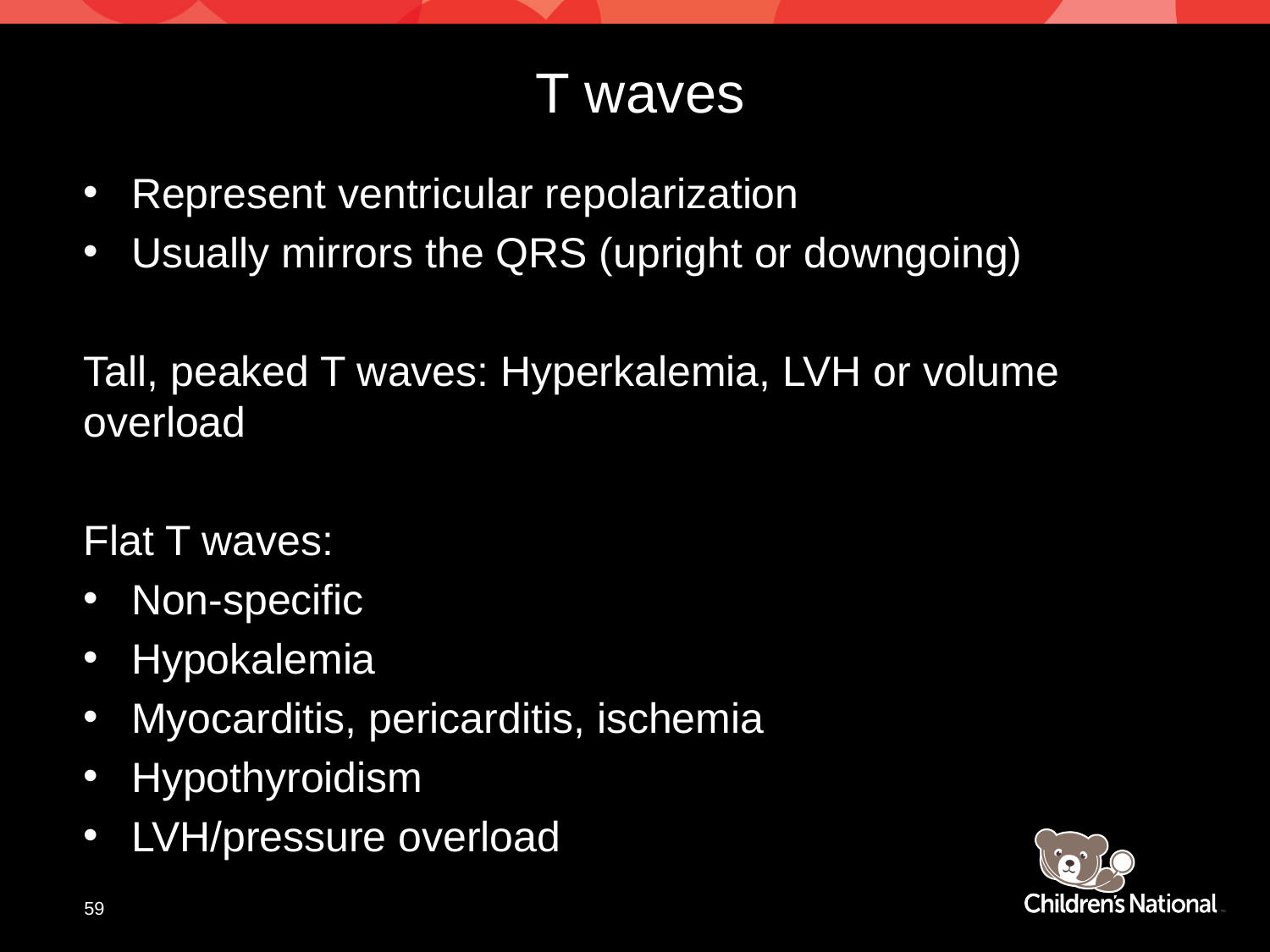

# T waves
Represent ventricular repolarization
Usually mirrors the QRS (upright or downgoing)

Tall, peaked T waves: Hyperkalemia, LVH or volume overload

Flat T waves:
Non-specific
Hypokalemia
Myocarditis, pericarditis, ischemia
Hypothyroidism
LVH/pressure overload
59